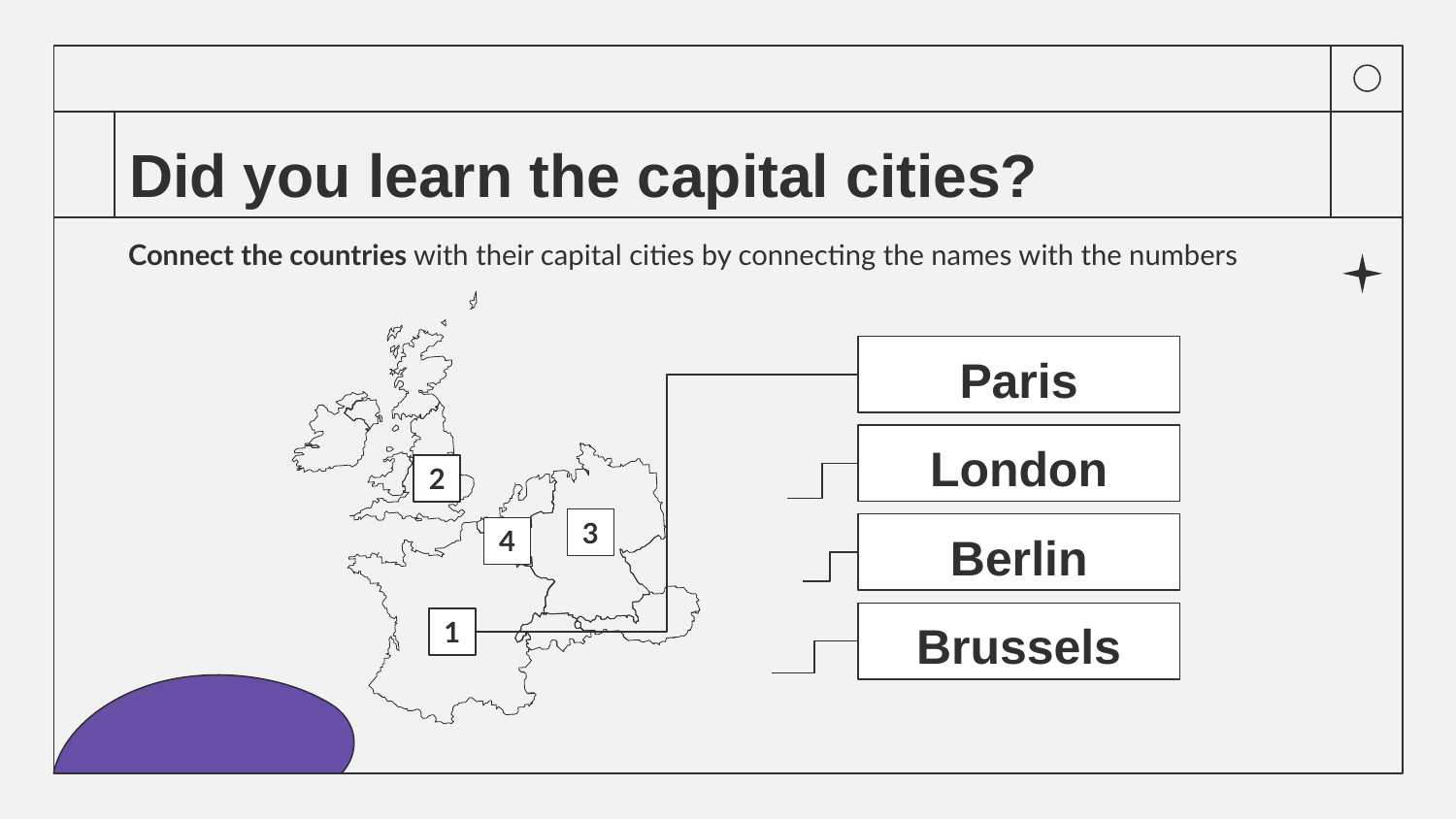

# Did you learn the capital cities?
Connect the countries with their capital cities by connecting the names with the numbers

Paris
London
2
3
Berlin
4
Brussels
1